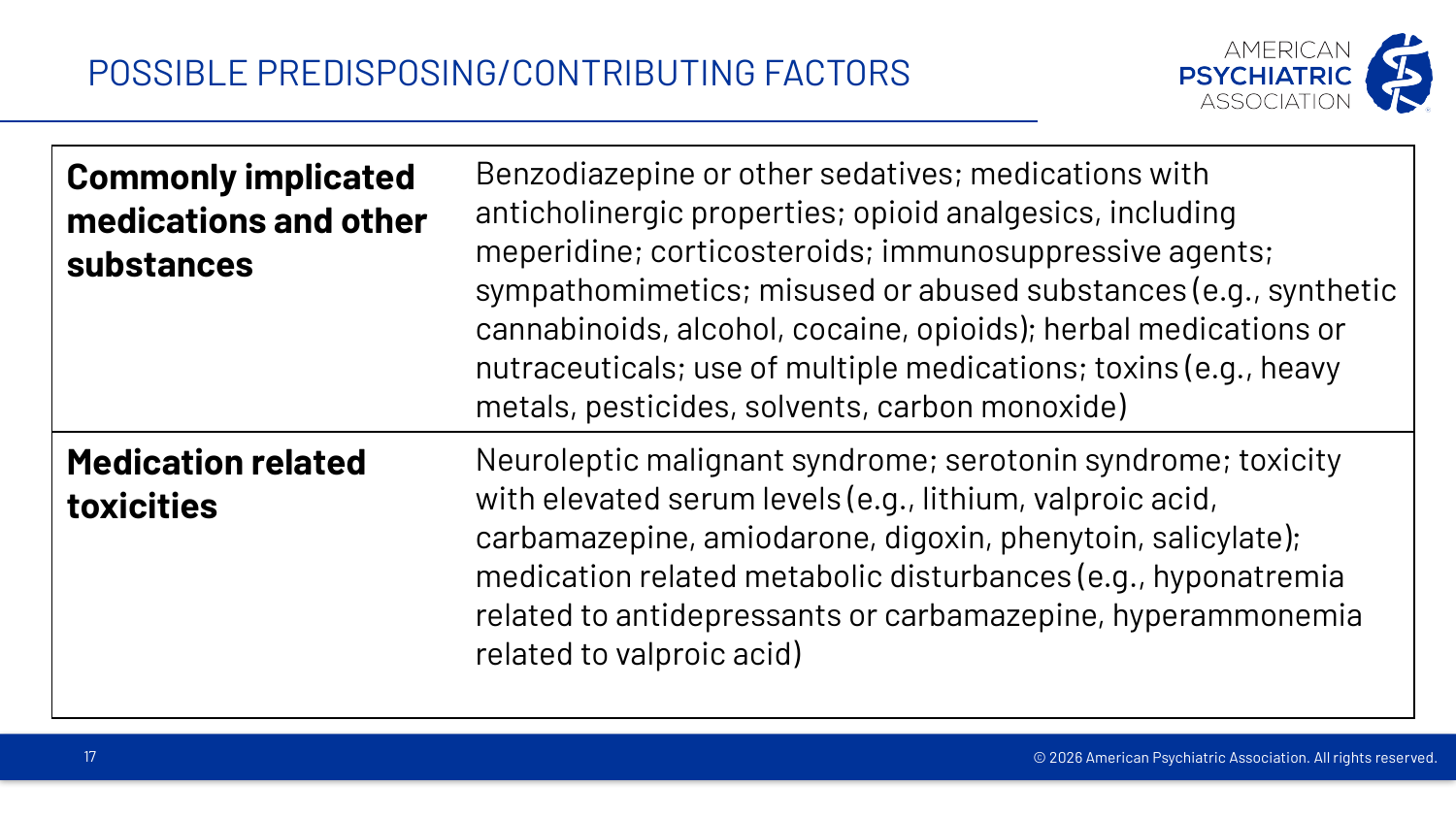

# possible predisposing/contributing factors
| Commonly implicated medications and other substances | Benzodiazepine or other sedatives; medications with anticholinergic properties; opioid analgesics, including meperidine; corticosteroids; immunosuppressive agents; sympathomimetics; misused or abused substances (e.g., synthetic cannabinoids, alcohol, cocaine, opioids); herbal medications or nutraceuticals; use of multiple medications; toxins (e.g., heavy metals, pesticides, solvents, carbon monoxide) |
| --- | --- |
| Medication related toxicities | Neuroleptic malignant syndrome; serotonin syndrome; toxicity with elevated serum levels (e.g., lithium, valproic acid, carbamazepine, amiodarone, digoxin, phenytoin, salicylate); medication related metabolic disturbances (e.g., hyponatremia related to antidepressants or carbamazepine, hyperammonemia related to valproic acid) |